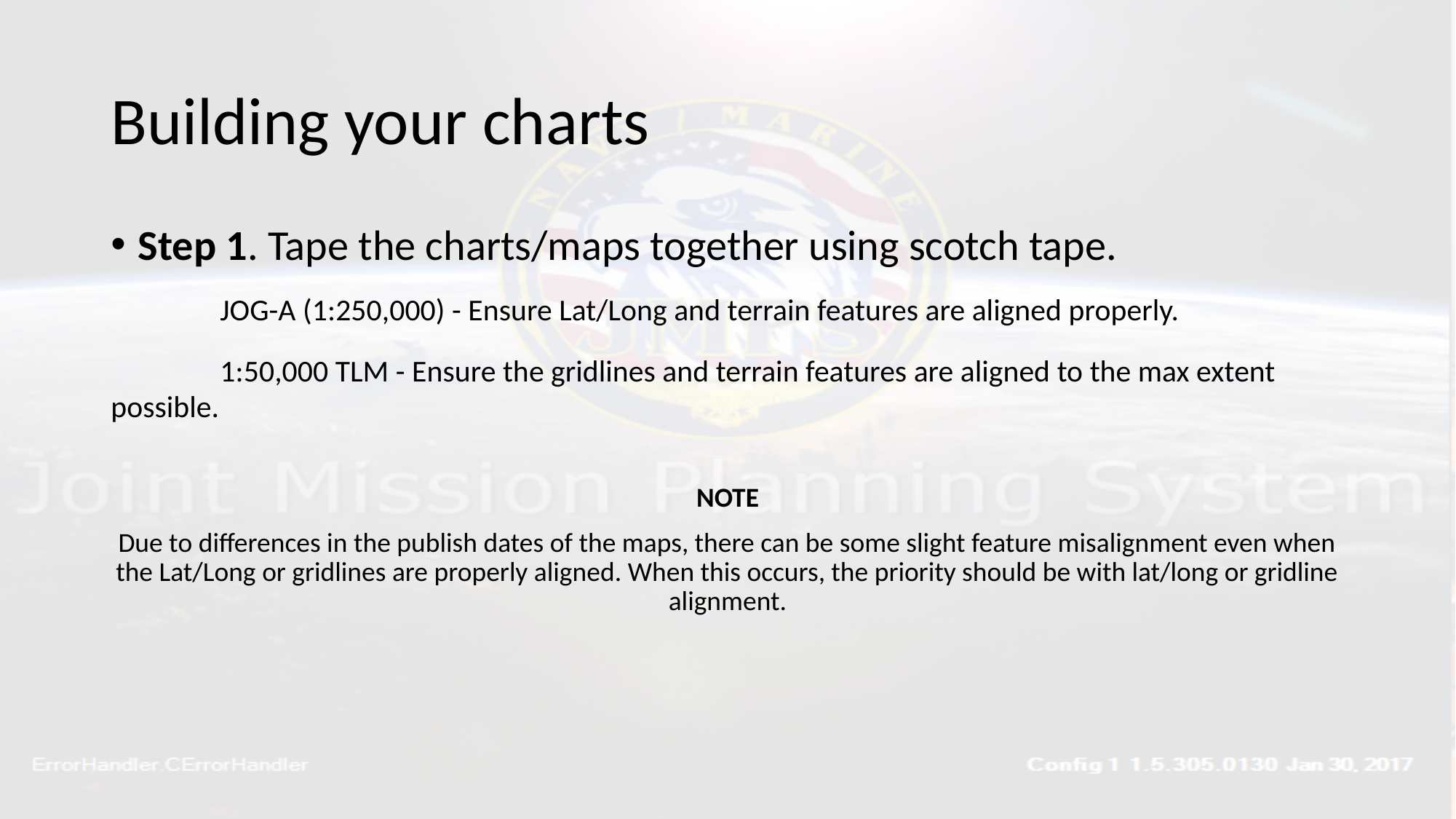

# Building your charts
Step 1. Tape the charts/maps together using scotch tape.
	JOG-A (1:250,000) - Ensure Lat/Long and terrain features are aligned properly.
	1:50,000 TLM - Ensure the gridlines and terrain features are aligned to the max extent 	possible.

NOTE
Due to differences in the publish dates of the maps, there can be some slight feature misalignment even when the Lat/Long or gridlines are properly aligned. When this occurs, the priority should be with lat/long or gridline alignment.